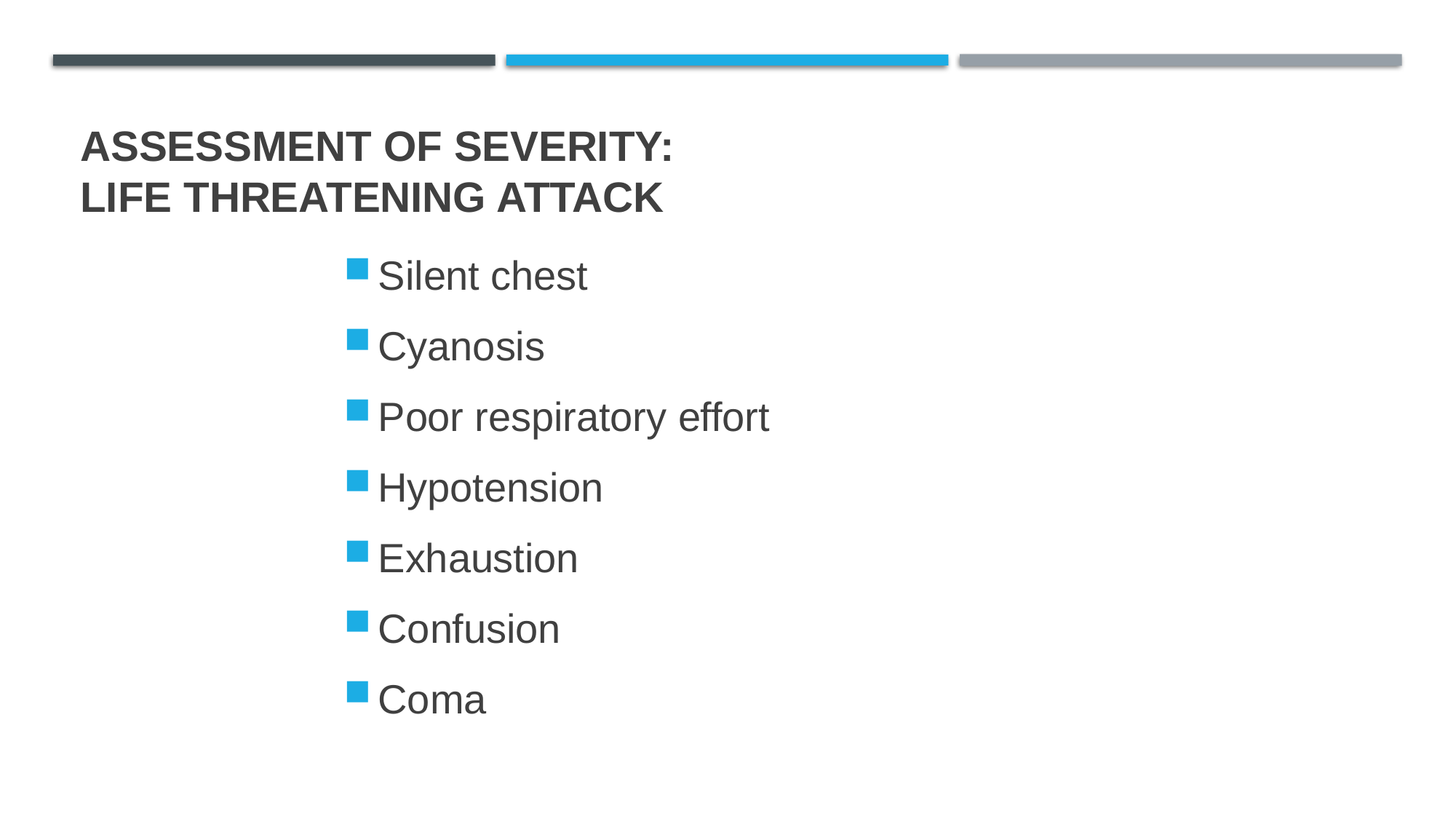

# Assessment of Severity: Life Threatening Attack
Silent chest
Cyanosis
Poor respiratory effort
Hypotension
Exhaustion
Confusion
Coma